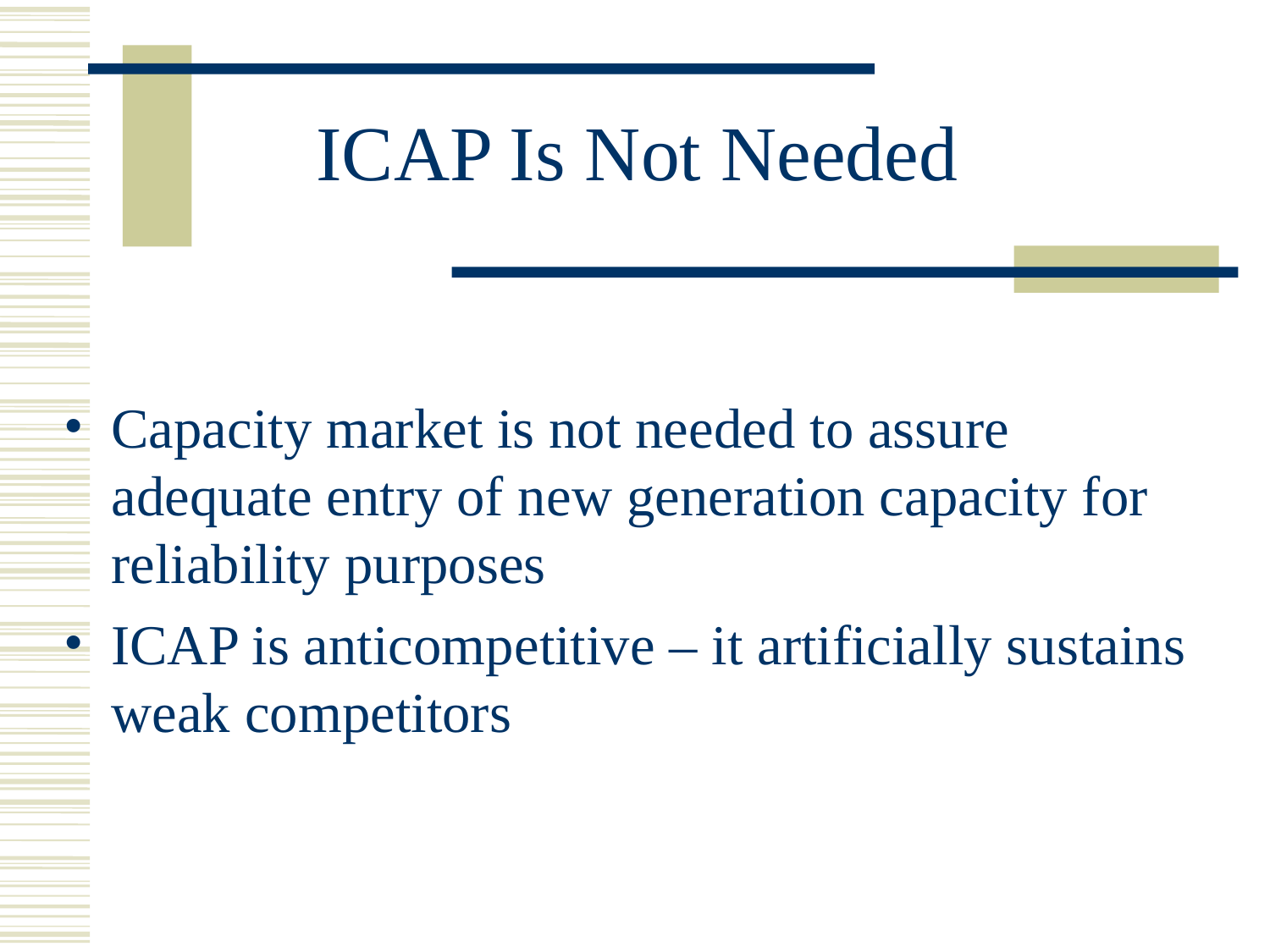

ICAP Is Not Needed
Capacity market is not needed to assure adequate entry of new generation capacity for reliability purposes
ICAP is anticompetitive – it artificially sustains weak competitors